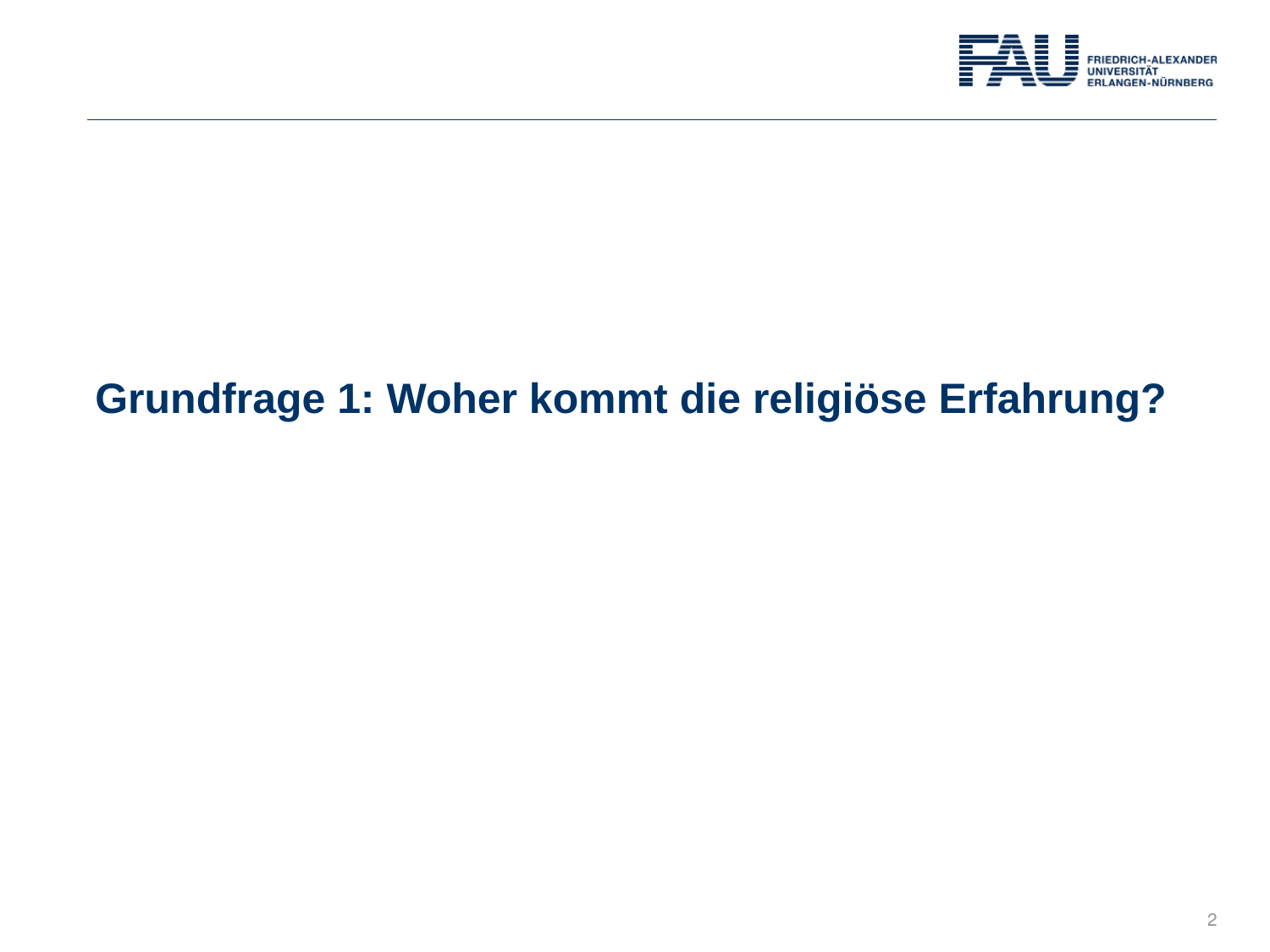

# Grundfrage 1: Woher kommt die religiöse Erfahrung?
2